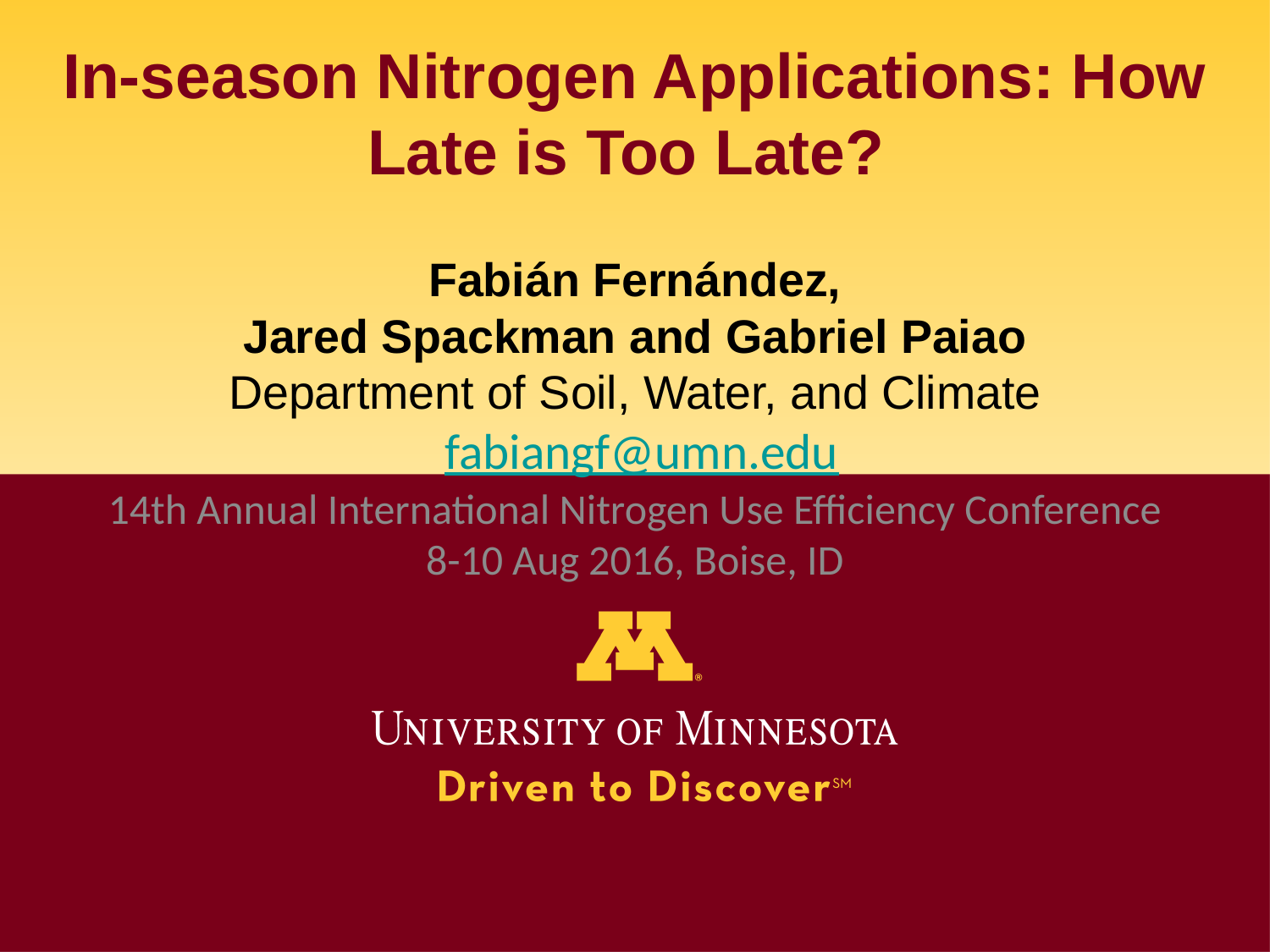

# In-season Nitrogen Applications: How Late is Too Late?
Fabián Fernández,
Jared Spackman and Gabriel Paiao
Department of Soil, Water, and Climate
 fabiangf@umn.edu
14th Annual International Nitrogen Use Efficiency Conference
8-10 Aug 2016, Boise, ID